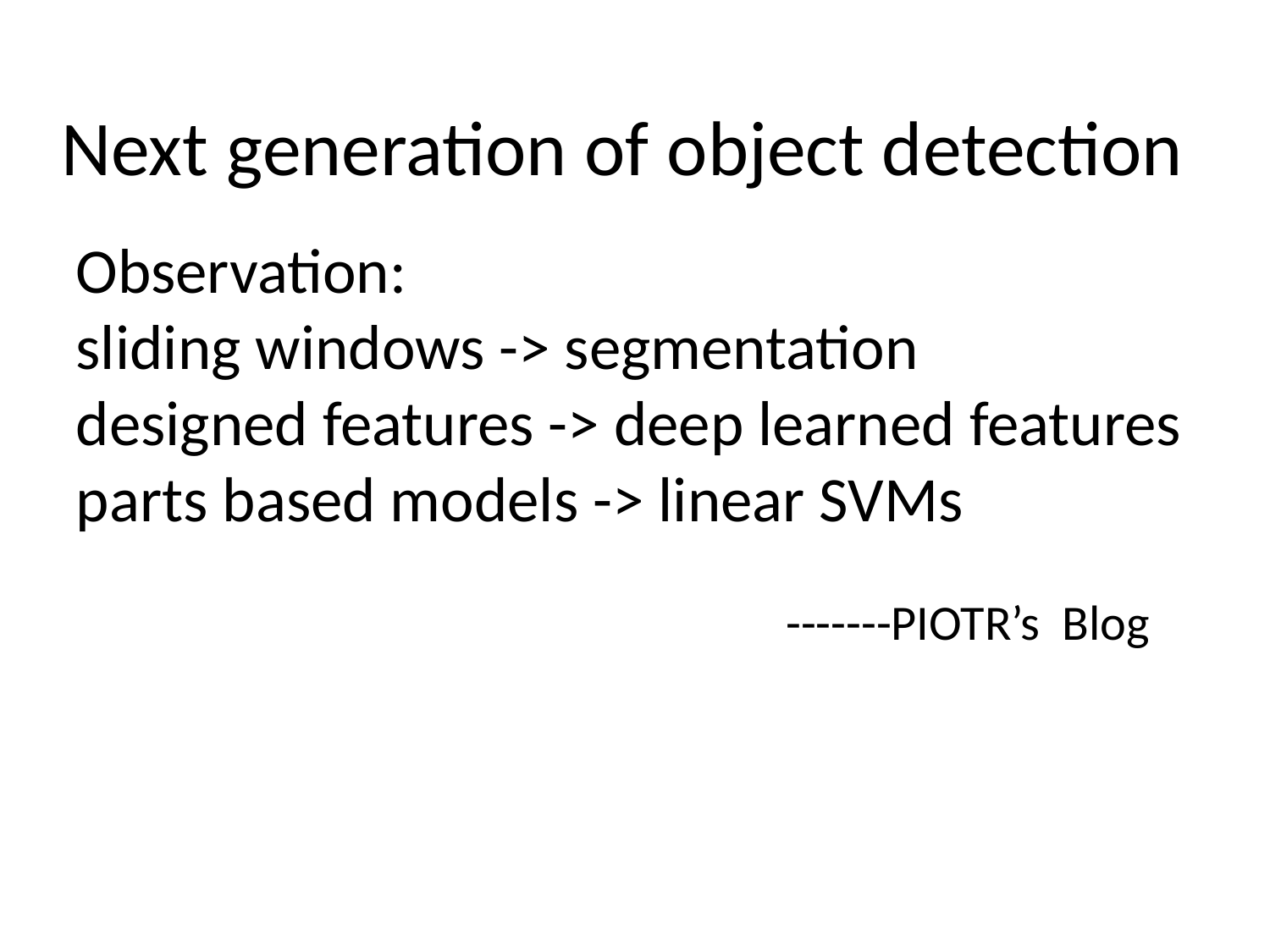

# Next generation of object detection
Observation:
sliding windows -> segmentation
designed features -> deep learned features
parts based models -> linear SVMs
-------PIOTR’s  Blog